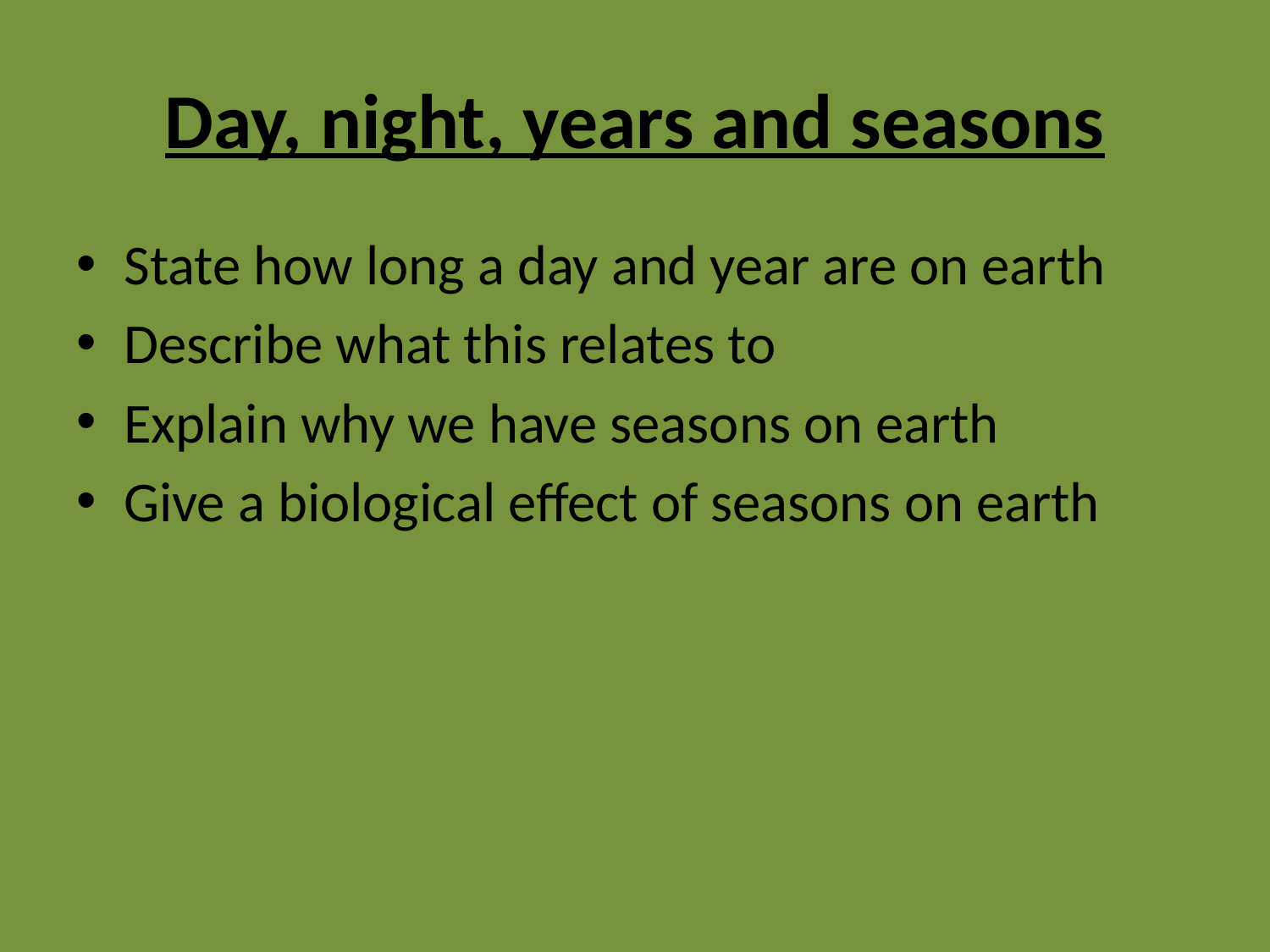

# Day, night, years and seasons
State how long a day and year are on earth
Describe what this relates to
Explain why we have seasons on earth
Give a biological effect of seasons on earth